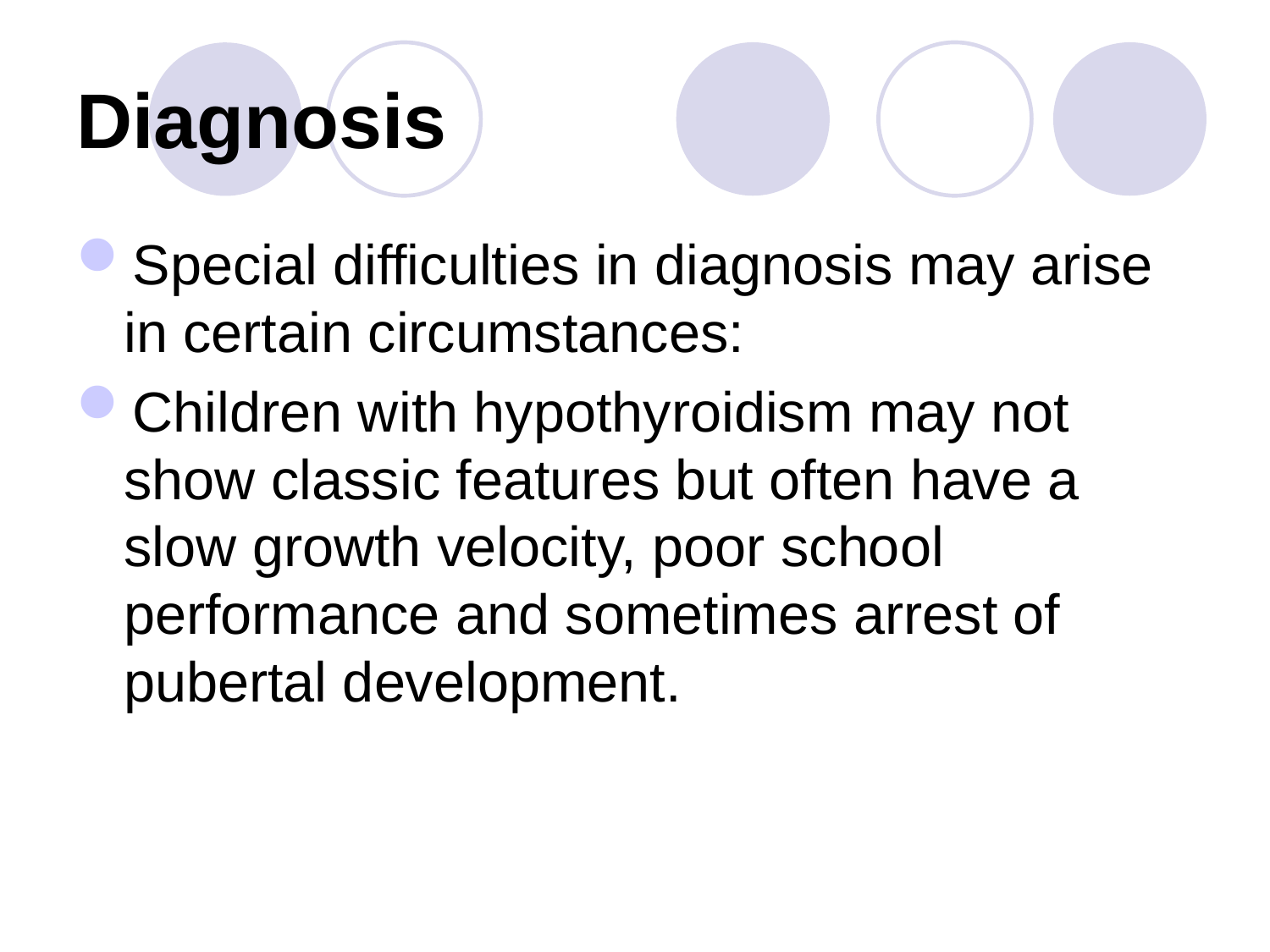

# Diagnosis
Special difficulties in diagnosis may arise in certain circumstances:
Children with hypothyroidism may not show classic features but often have a slow growth velocity, poor school performance and sometimes arrest of pubertal development.